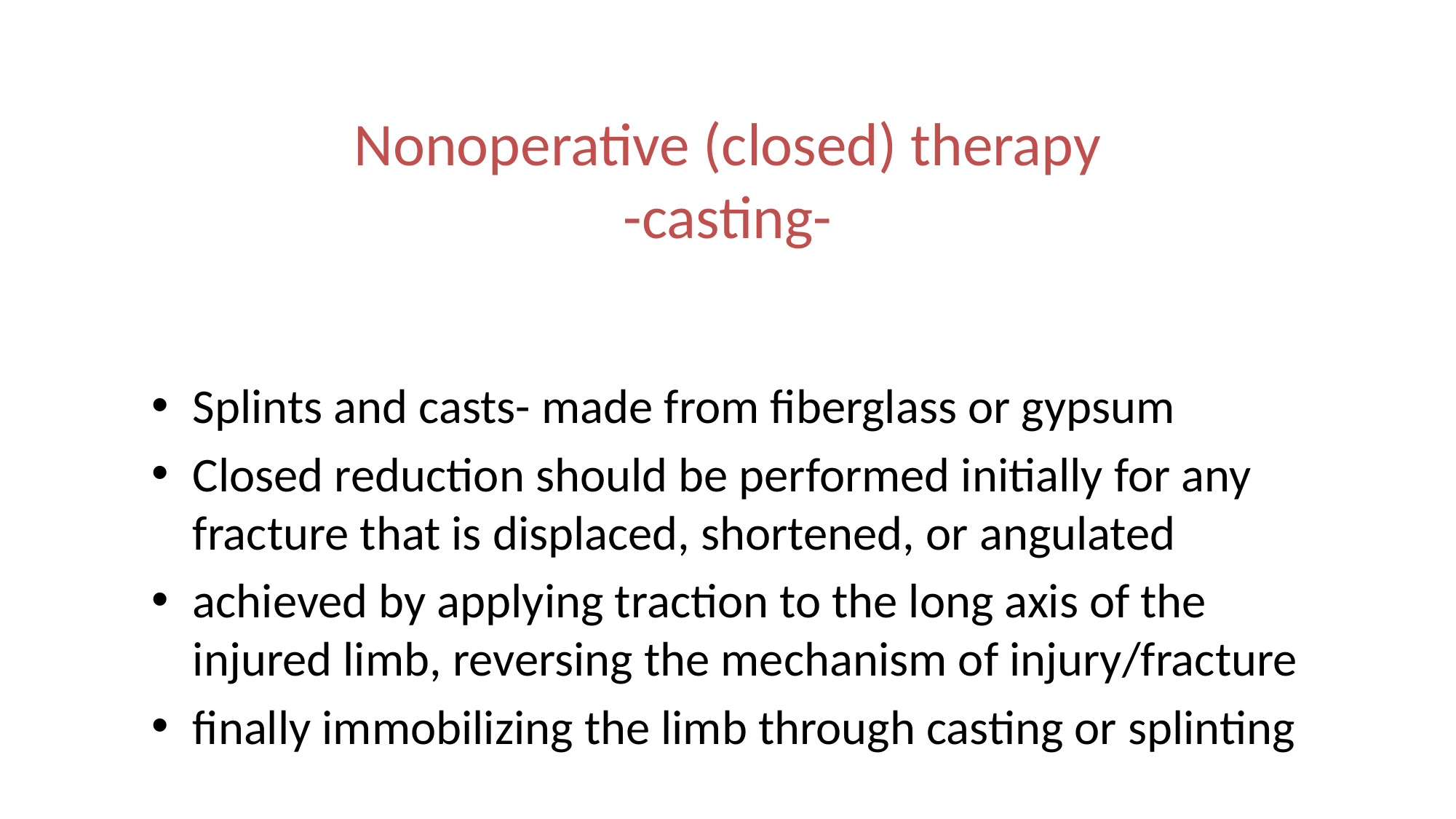

# Nonoperative (closed) therapy -casting-
Splints and casts- made from fiberglass or gypsum
Closed reduction should be performed initially for any fracture that is displaced, shortened, or angulated
achieved by applying traction to the long axis of the injured limb, reversing the mechanism of injury/fracture
finally immobilizing the limb through casting or splinting